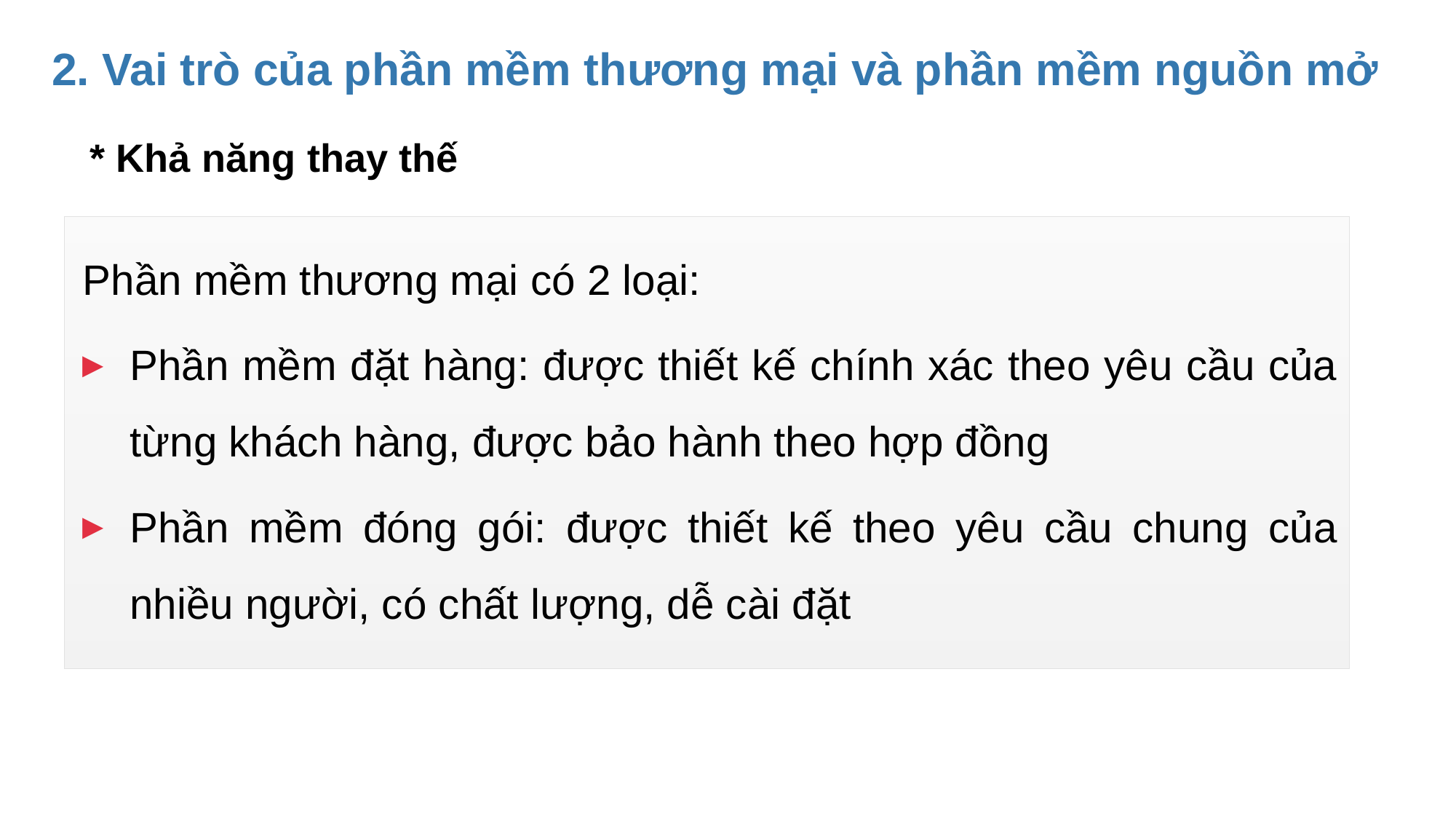

2. Vai trò của phần mềm thương mại và phần mềm nguồn mở
* Khả năng thay thế
Phần mềm thương mại có 2 loại:
Phần mềm đặt hàng: được thiết kế chính xác theo yêu cầu của từng khách hàng, được bảo hành theo hợp đồng
Phần mềm đóng gói: được thiết kế theo yêu cầu chung của nhiều người, có chất lượng, dễ cài đặt